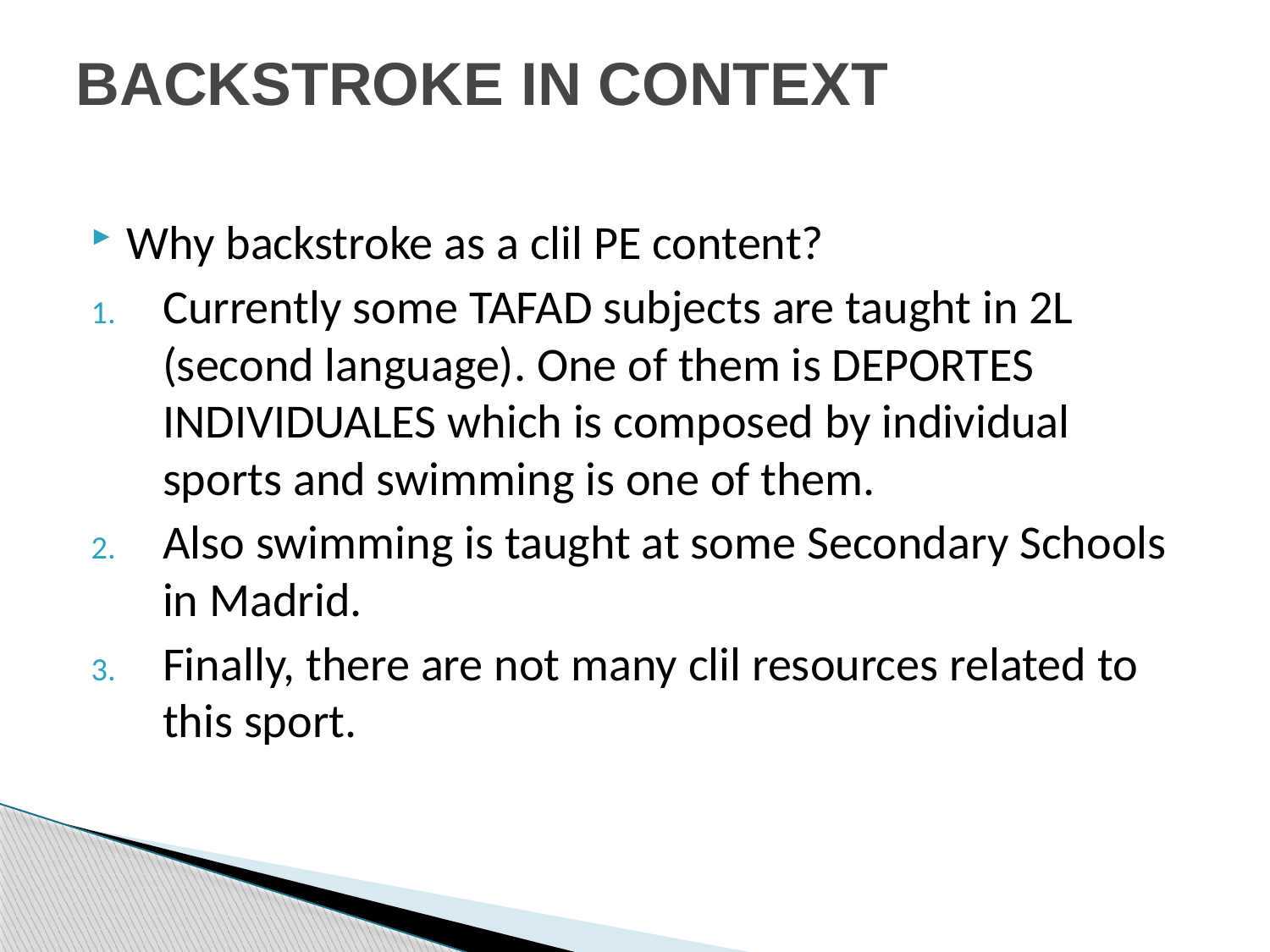

# BACKSTROKE IN CONTEXT
Why backstroke as a clil PE content?
Currently some TAFAD subjects are taught in 2L (second language). One of them is DEPORTES INDIVIDUALES which is composed by individual sports and swimming is one of them.
Also swimming is taught at some Secondary Schools in Madrid.
Finally, there are not many clil resources related to this sport.